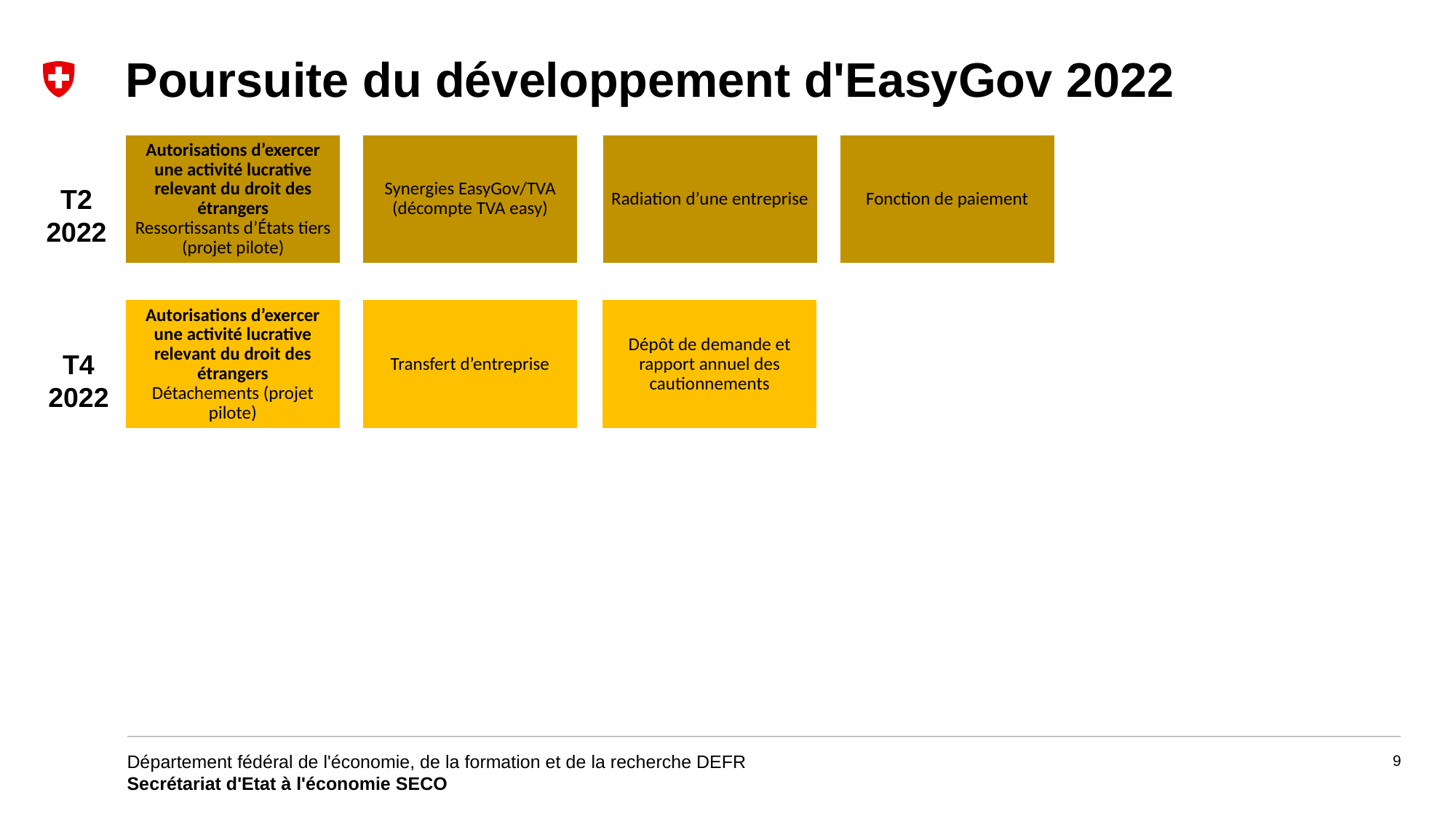

# Poursuite du développement d'EasyGov 2022
Autorisations d’exercer une activité lucrative relevant du droit des étrangers
Ressortissants d’États tiers (projet pilote)
Synergies EasyGov/TVA
(décompte TVA easy)
Radiation d’une entreprise
Fonction de paiement
T2 2022
Autorisations d’exercer une activité lucrative relevant du droit des étrangers
Détachements (projet pilote)
Transfert d’entreprise
Dépôt de demande et rapport annuel des cautionnements
T4 2022
9